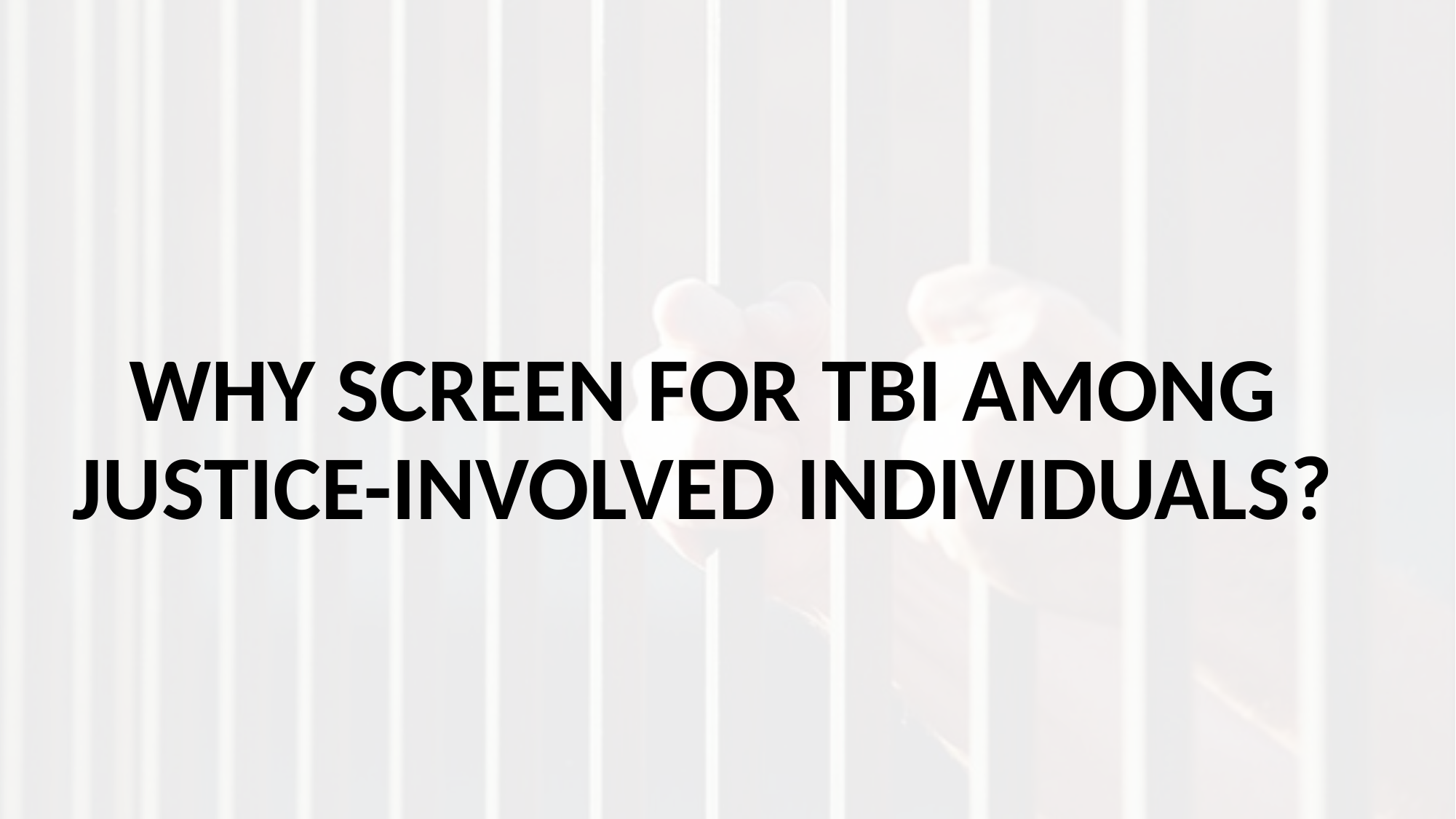

# WHY SCREEN FOR TBI AMONG JUSTICE-INVOLVED INDIVIDUALS?